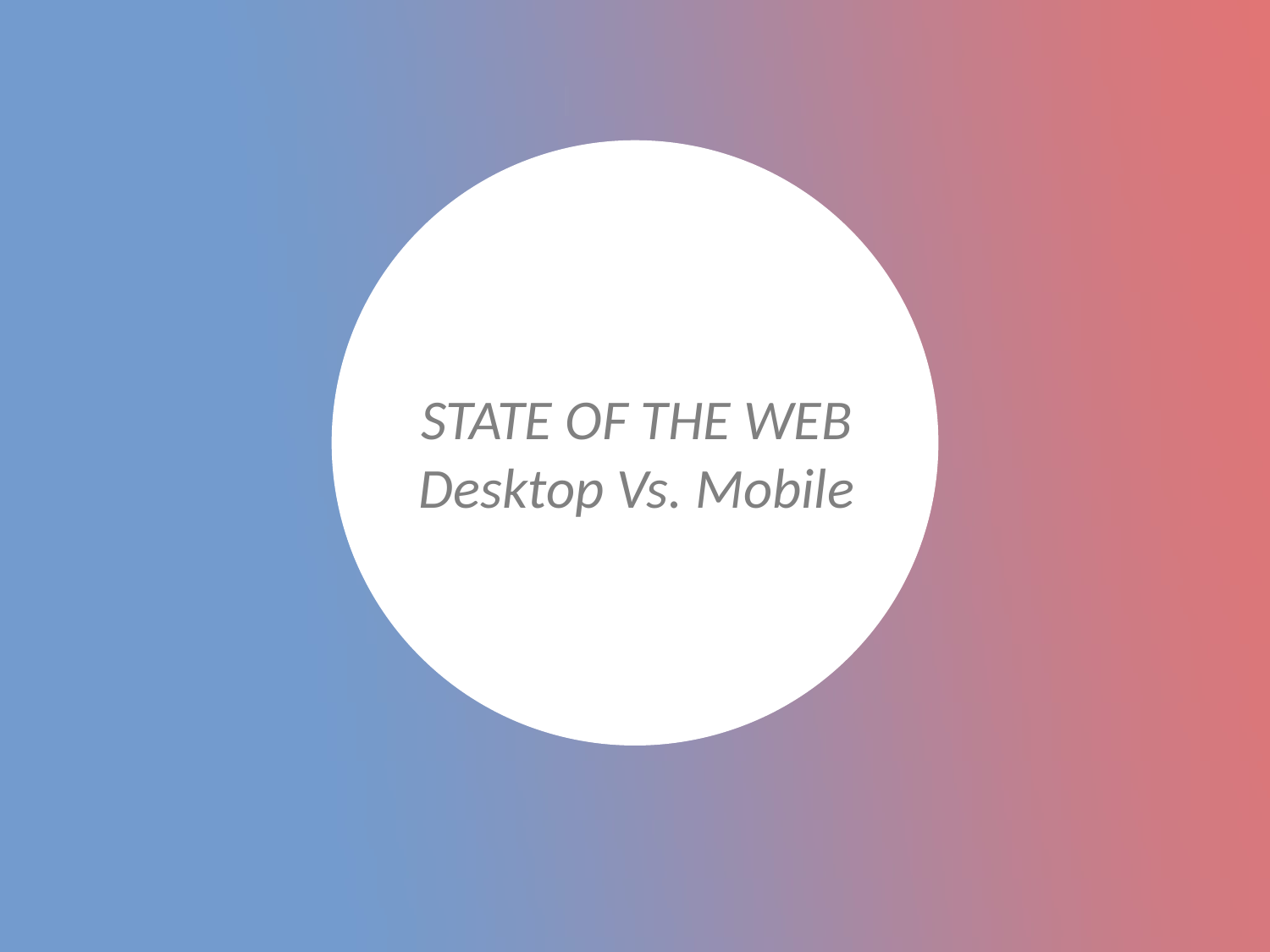

STATE OF THE WEB
Desktop Vs. Mobile